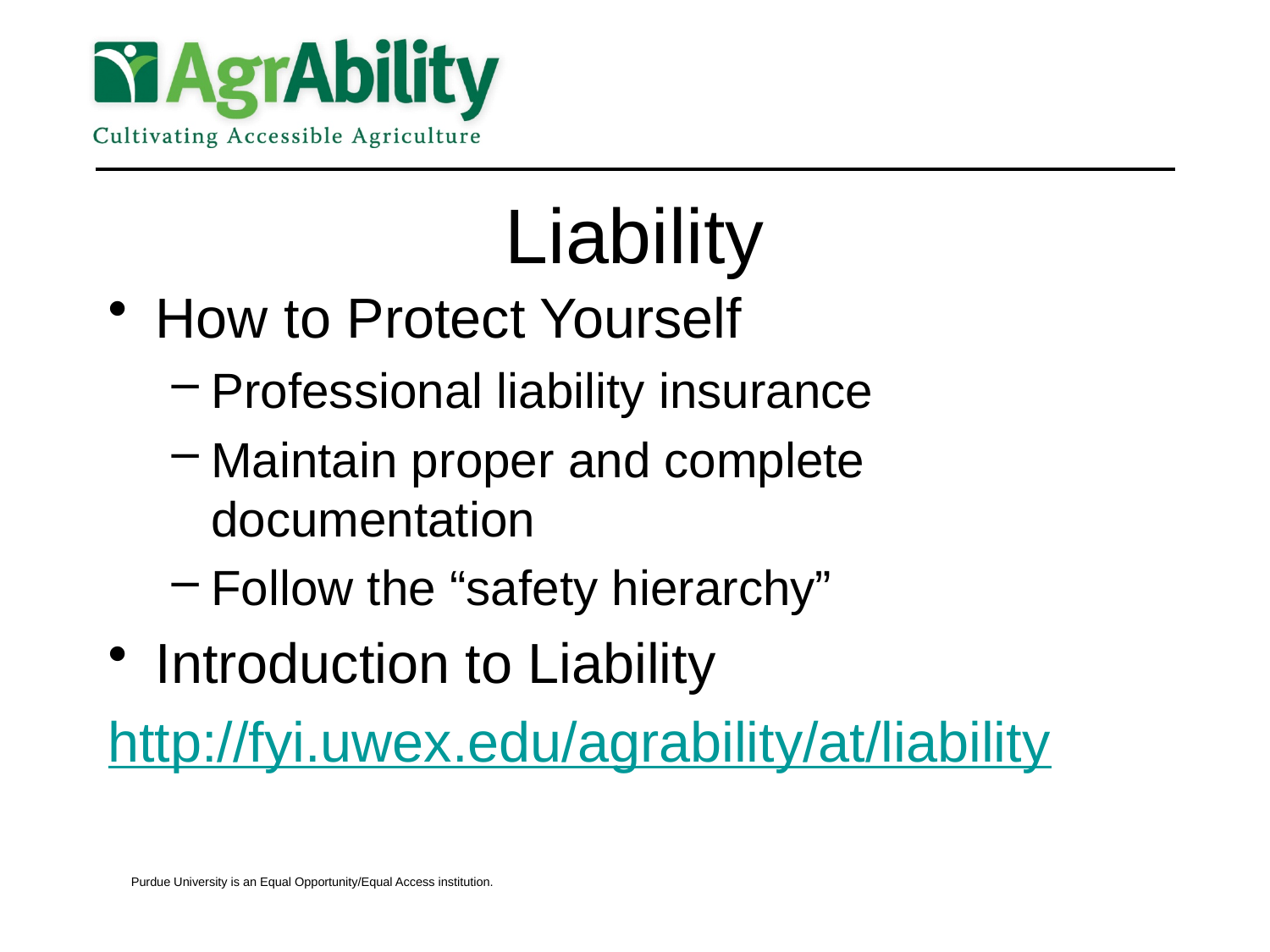

# Liability
How to Protect Yourself
Professional liability insurance
Maintain proper and complete documentation
Follow the “safety hierarchy”
Introduction to Liability
http://fyi.uwex.edu/agrability/at/liability

Purdue University is an Equal Opportunity/Equal Access institution.